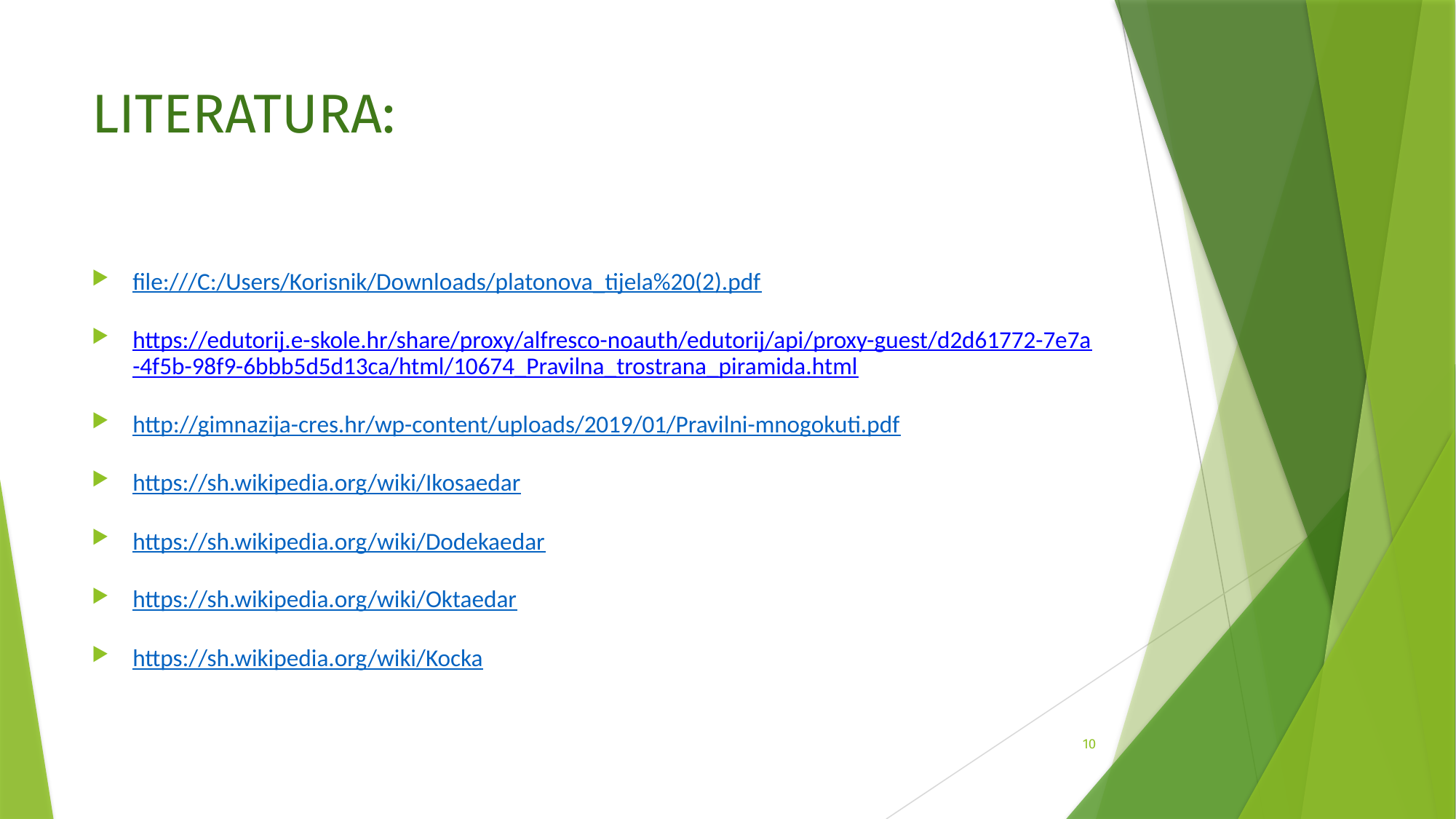

# LITERATURA:
file:///C:/Users/Korisnik/Downloads/platonova_tijela%20(2).pdf
https://edutorij.e-skole.hr/share/proxy/alfresco-noauth/edutorij/api/proxy-guest/d2d61772-7e7a-4f5b-98f9-6bbb5d5d13ca/html/10674_Pravilna_trostrana_piramida.html
http://gimnazija-cres.hr/wp-content/uploads/2019/01/Pravilni-mnogokuti.pdf
https://sh.wikipedia.org/wiki/Ikosaedar
https://sh.wikipedia.org/wiki/Dodekaedar
https://sh.wikipedia.org/wiki/Oktaedar
https://sh.wikipedia.org/wiki/Kocka

10